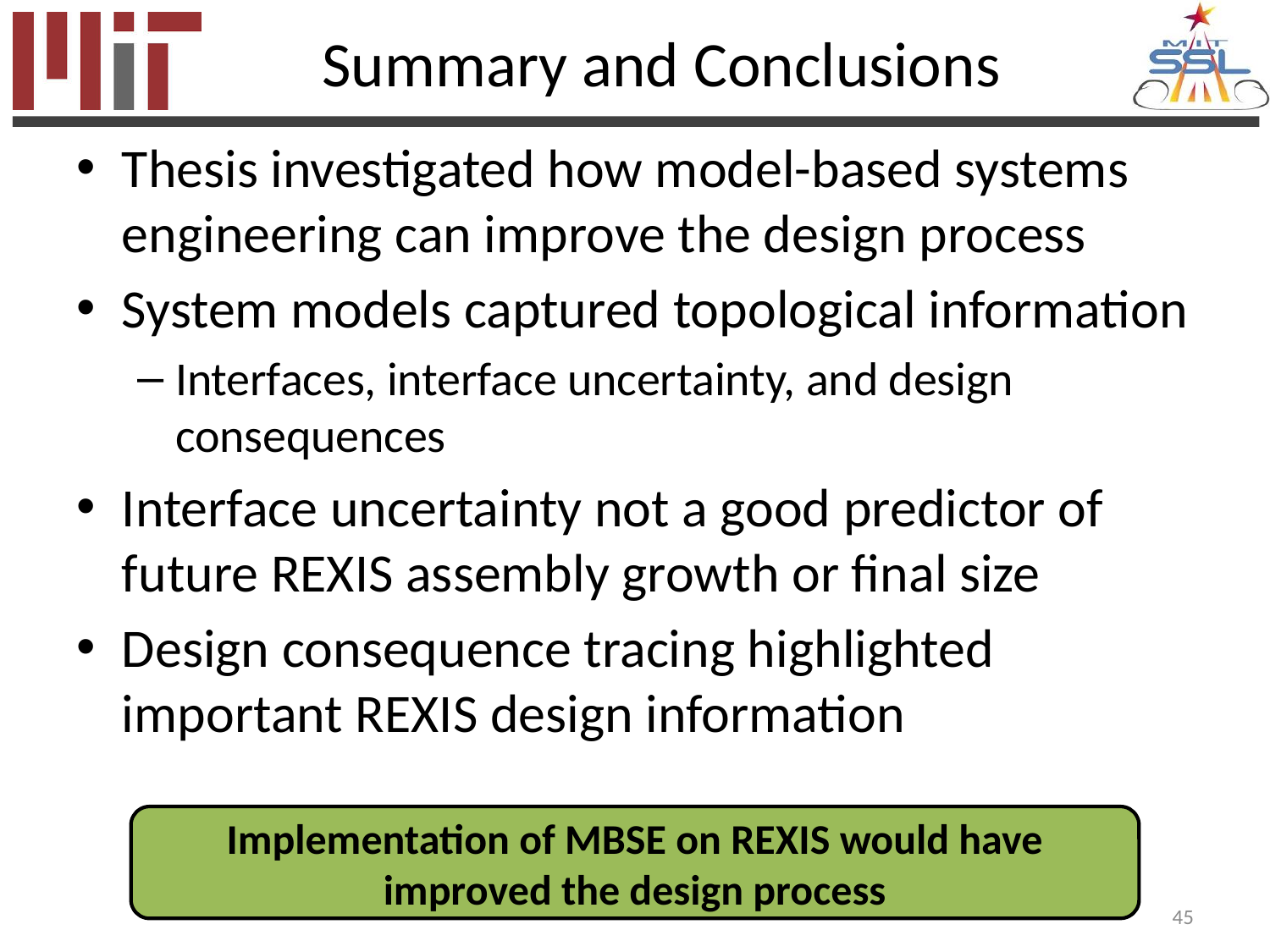

# Summary and Conclusions
Thesis investigated how model-based systems engineering can improve the design process
System models captured topological information
Interfaces, interface uncertainty, and design consequences
Interface uncertainty not a good predictor of future REXIS assembly growth or final size
Design consequence tracing highlighted important REXIS design information
Implementation of MBSE on REXIS would have improved the design process
45